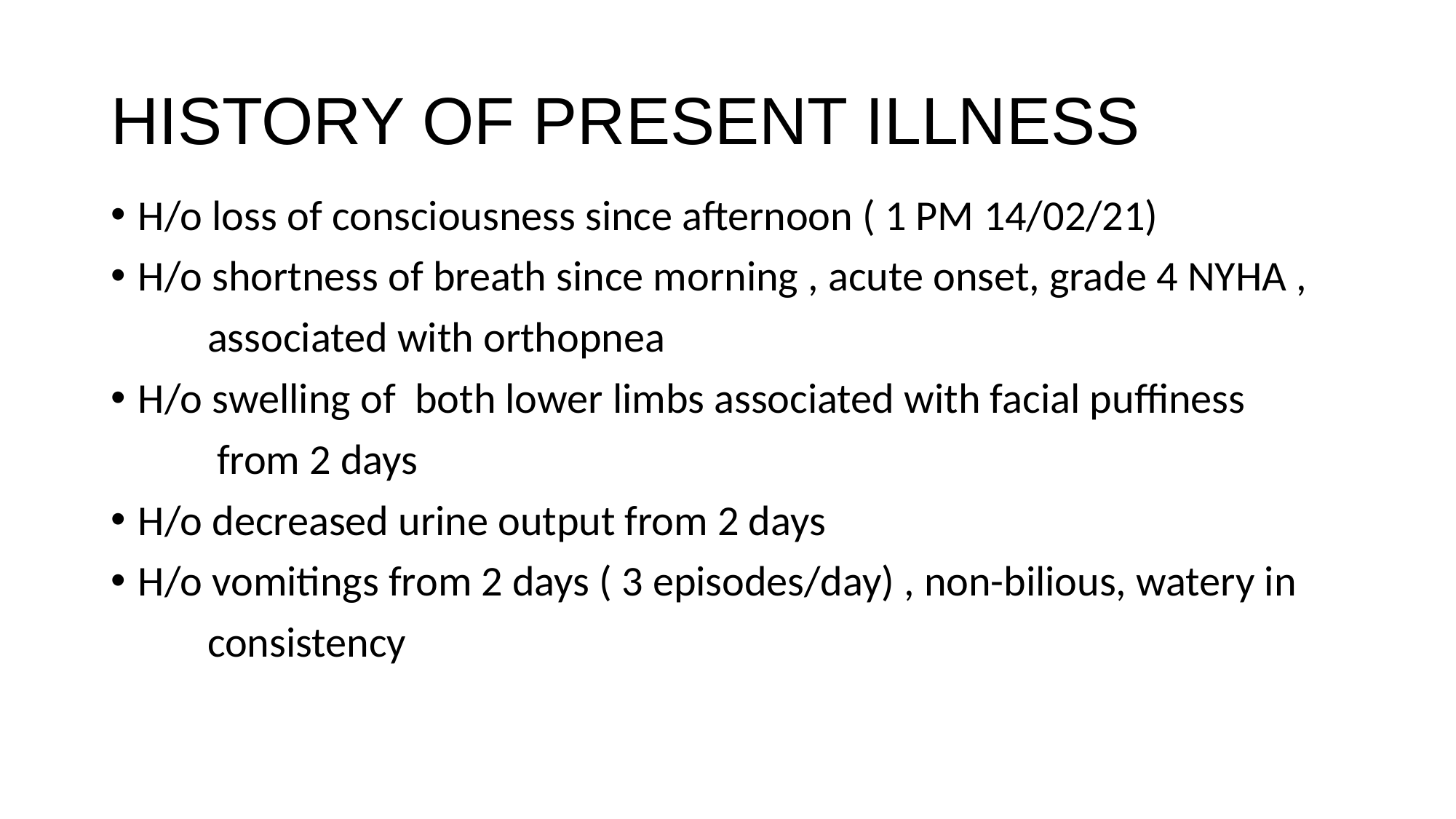

# HISTORY OF PRESENT ILLNESS
H/o loss of consciousness since afternoon ( 1 PM 14/02/21)
H/o shortness of breath since morning , acute onset, grade 4 NYHA ,
          associated with orthopnea
H/o swelling of  both lower limbs associated with facial puffiness
           from 2 days
H/o decreased urine output from 2 days
H/o vomitings from 2 days ( 3 episodes/day) , non-bilious, watery in
          consistency